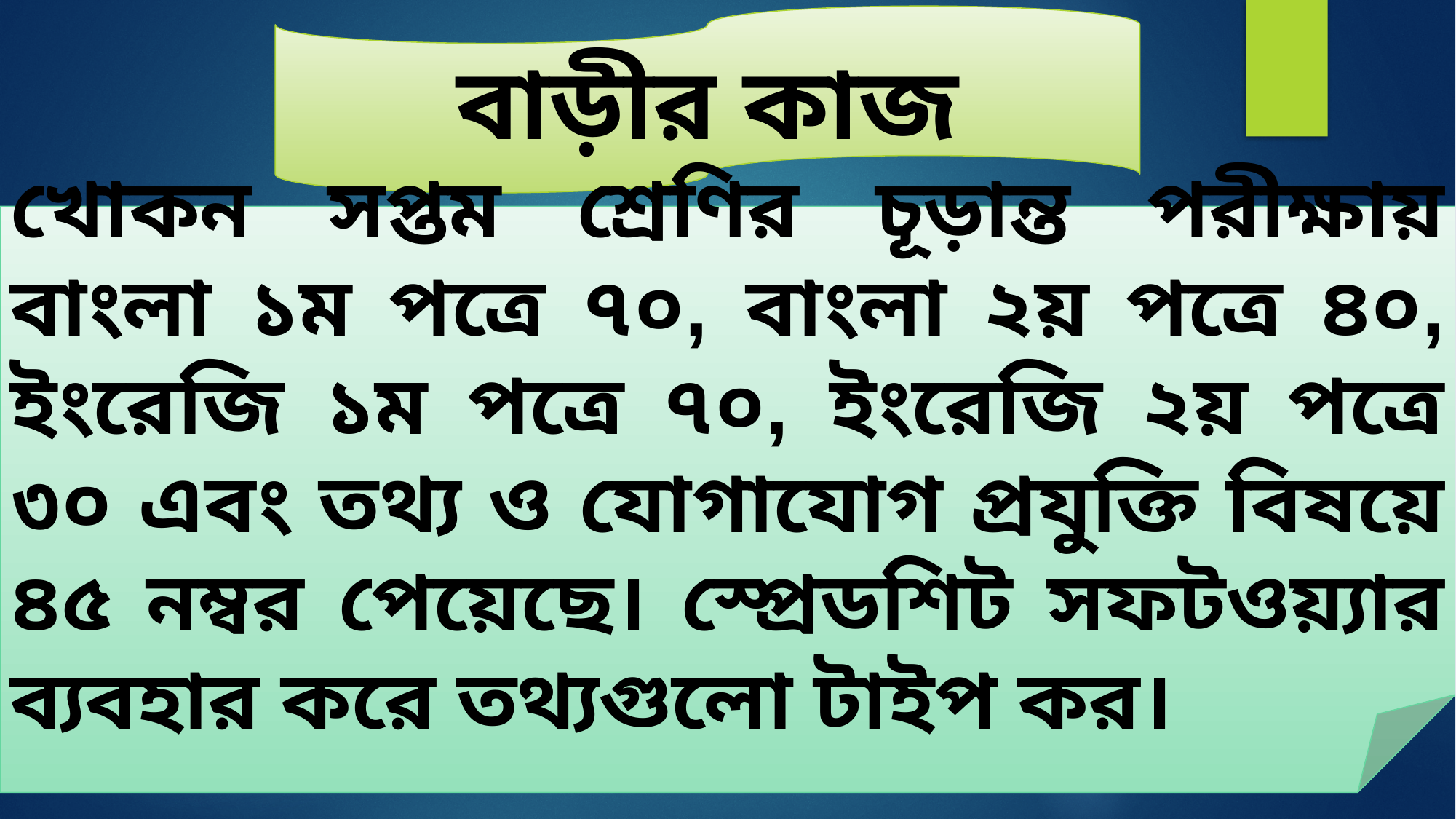

বাড়ীর কাজ
খোকন সপ্তম শ্রেণির চূড়ান্ত পরীক্ষায় বাংলা ১ম পত্রে ৭০, বাংলা ২য় পত্রে ৪০, ইংরেজি ১ম পত্রে ৭০, ইংরেজি ২য় পত্রে ৩০ এবং তথ্য ও যোগাযোগ প্রযুক্তি বিষয়ে ৪৫ নম্বর পেয়েছে। স্প্রেডশিট সফটওয়্যার ব্যবহার করে তথ্যগুলো টাইপ কর।